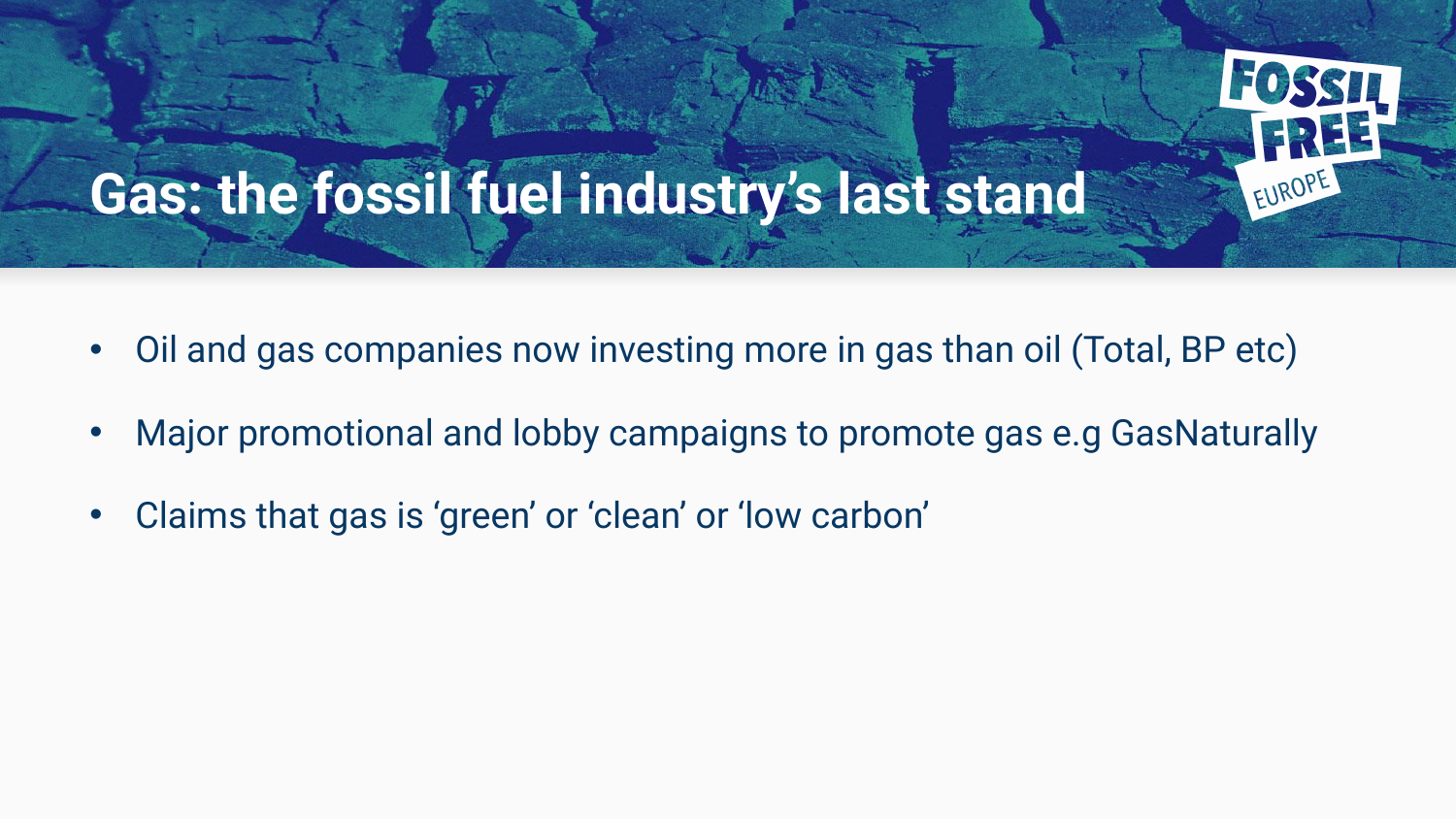

# Gas: the fossil fuel industry’s last stand
Oil and gas companies now investing more in gas than oil (Total, BP etc)
Major promotional and lobby campaigns to promote gas e.g GasNaturally
Claims that gas is ‘green’ or ‘clean’ or ‘low carbon’